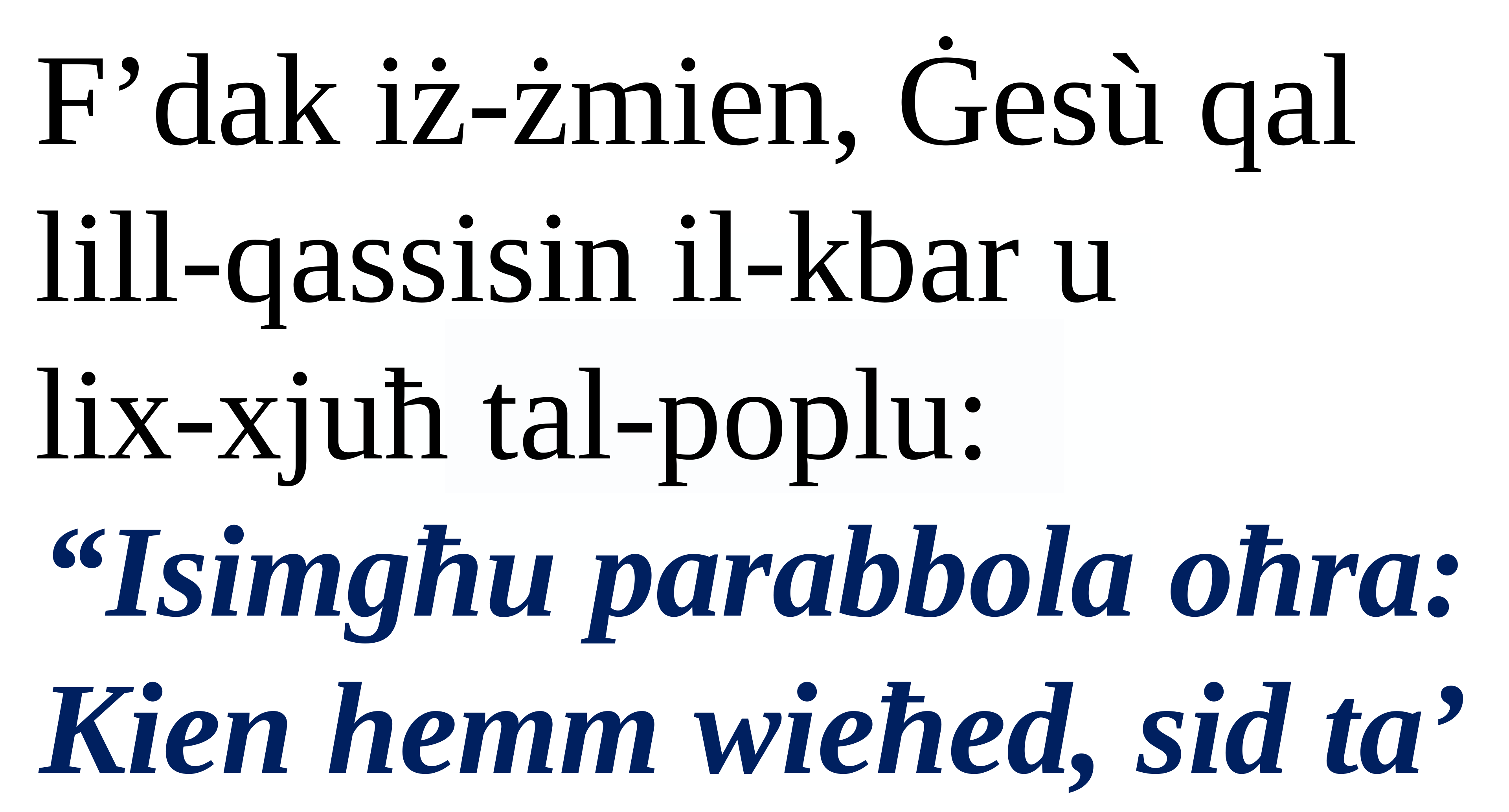

F’dak iż-żmien, Ġesù qal lill-qassisin il-kbar u
lix-xjuħ tal-poplu:
“Isimgħu parabbola oħra: Kien hemm wieħed, sid ta’